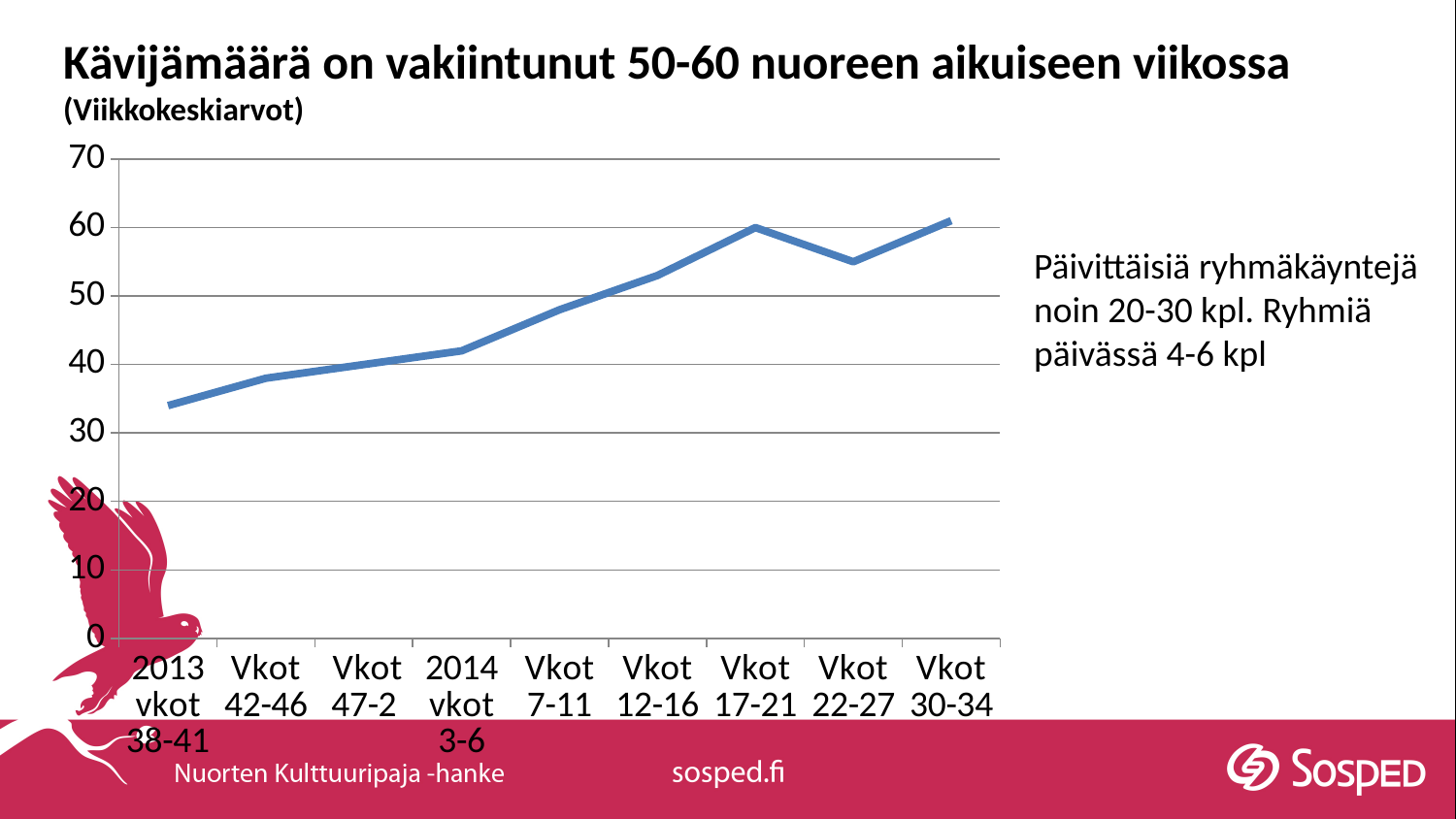

Kävijämäärä on vakiintunut 50-60 nuoreen aikuiseen viikossa (Viikkokeskiarvot)

### Chart

| Category | 2013 vkot 38-41 | Vkot 42-46 |  Vkot 47-2 | 2014 vkot 3-6 | Vkot 12-16 |
|---|---|---|---|---|---|
| 2013 vkot 38-41 | 34.0 | None | None | None | None |
| Vkot 42-46 | 38.0 | None | None | None | None |
|  Vkot 47-2 | 40.0 | None | None | None | None |
| 2014 vkot 3-6 | 42.0 | None | None | None | None |
| Vkot 7-11 | 48.0 | None | None | None | None |
| Vkot 12-16 | 53.0 | None | None | None | None |
| Vkot 17-21 | 60.0 | None | None | None | None |
| Vkot 22-27 | 55.0 | None | None | None | None |
| Vkot 30-34 | 61.0 | None | None | None | None |
Päivittäisiä ryhmäkäyntejä
noin 20-30 kpl. Ryhmiä päivässä 4-6 kpl